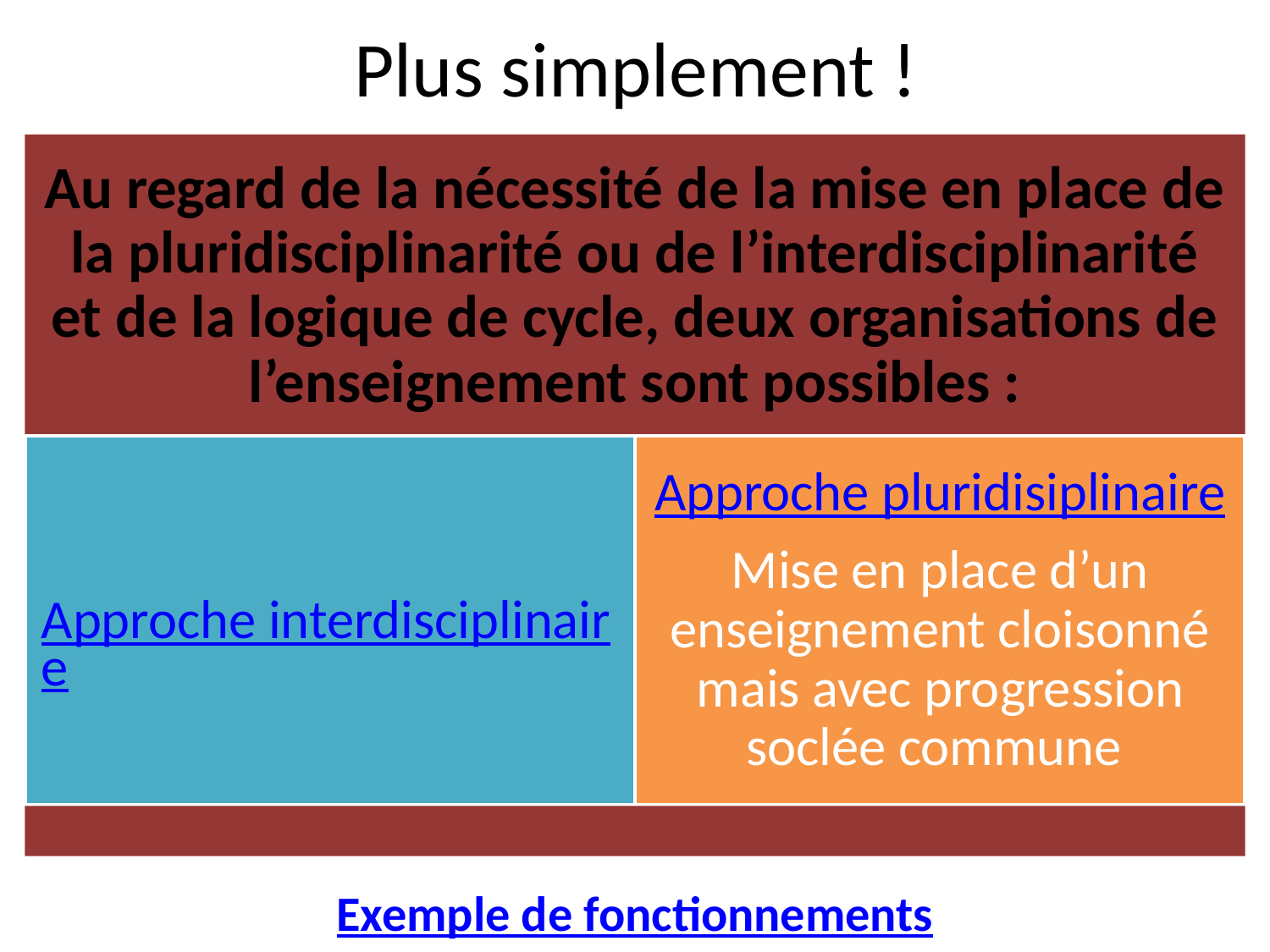

# Plus simplement !
Au regard de la nécessité de la mise en place de la pluridisciplinarité ou de l’interdisciplinarité et de la logique de cycle, deux organisations de l’enseignement sont possibles :
Approche interdisciplinaire
Approche pluridisiplinaire
Mise en place d’un enseignement cloisonné mais avec progression soclée commune
Exemple de fonctionnements